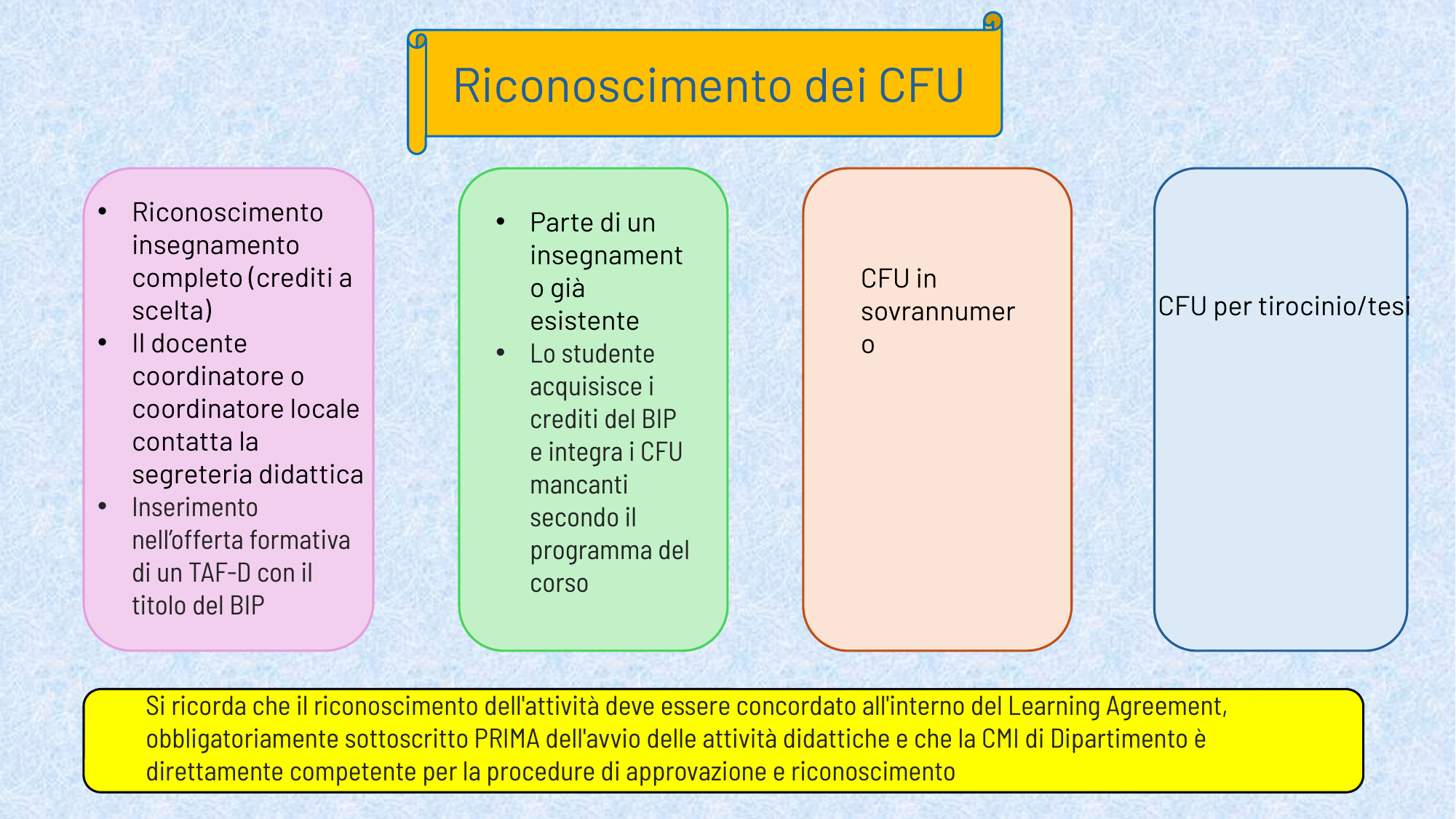

Riconoscimento dei CFU

Riconoscimento insegnamento completo (crediti a scelta)
Il docente coordinatore o coordinatore locale contatta la segreteria didattica
Inserimento nell’offerta formativa di un TAF-D con il titolo del BIP
Parte di un insegnamento già esistente
Lo studente acquisisce i crediti del BIP e integra i CFU mancanti secondo il programma del corso
CFU in sovrannumero
CFU per tirocinio/tesi

Si ricorda che il riconoscimento dell'attività deve essere concordato all'interno del Learning Agreement, obbligatoriamente sottoscritto PRIMA dell'avvio delle attività didattiche e che la CMI di Dipartimento è direttamente competente per la procedure di approvazione e riconoscimento